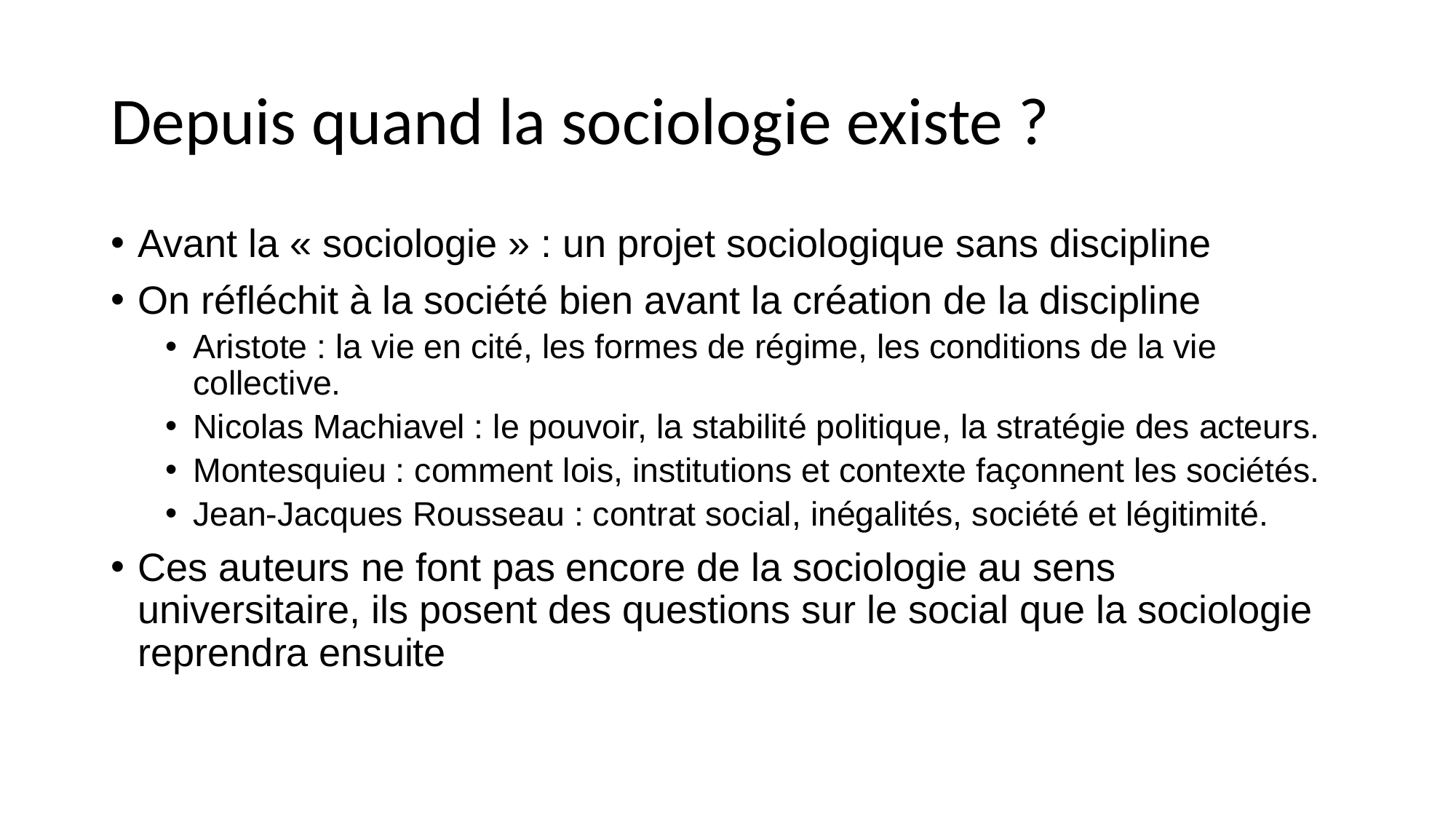

# Depuis quand la sociologie existe ?
Avant la « sociologie » : un projet sociologique sans discipline
On réfléchit à la société bien avant la création de la discipline
Aristote : la vie en cité, les formes de régime, les conditions de la vie collective.
Nicolas Machiavel : le pouvoir, la stabilité politique, la stratégie des acteurs.
Montesquieu : comment lois, institutions et contexte façonnent les sociétés.
Jean-Jacques Rousseau : contrat social, inégalités, société et légitimité.
Ces auteurs ne font pas encore de la sociologie au sens universitaire, ils posent des questions sur le social que la sociologie reprendra ensuite